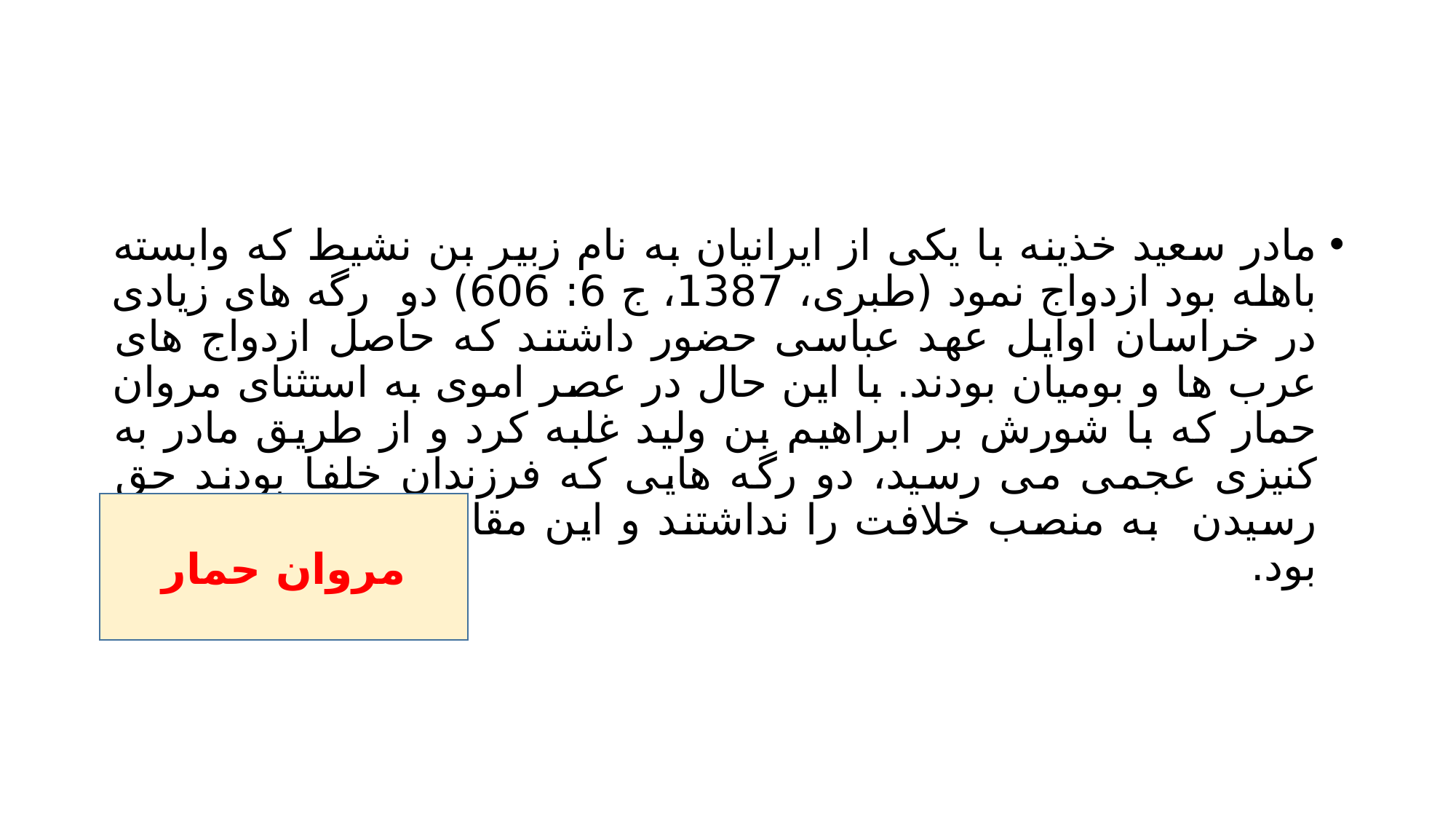

#
مادر سعید خذینه با یکی از ایرانیان به نام زبیر بن نشیط که وابسته باهله بود ازدواج نمود (طبری، 1387، ج 6: 606) دو  رگه های زیادی در خراسان اوایل عهد عباسی حضور داشتند که حاصل ازدواج های عرب ها و بومیان بودند. با این حال در عصر اموی به استثنای مروان حمار که با شورش بر ابراهیم بن ولید غلبه کرد و از طریق مادر به کنیزی عجمی می رسید، دو رگه هایی که فرزندان خلفا بودند حق رسیدن  به منصب خلافت را نداشتند و این مقام ویژه عرب زادگان بود.
مروان حمار